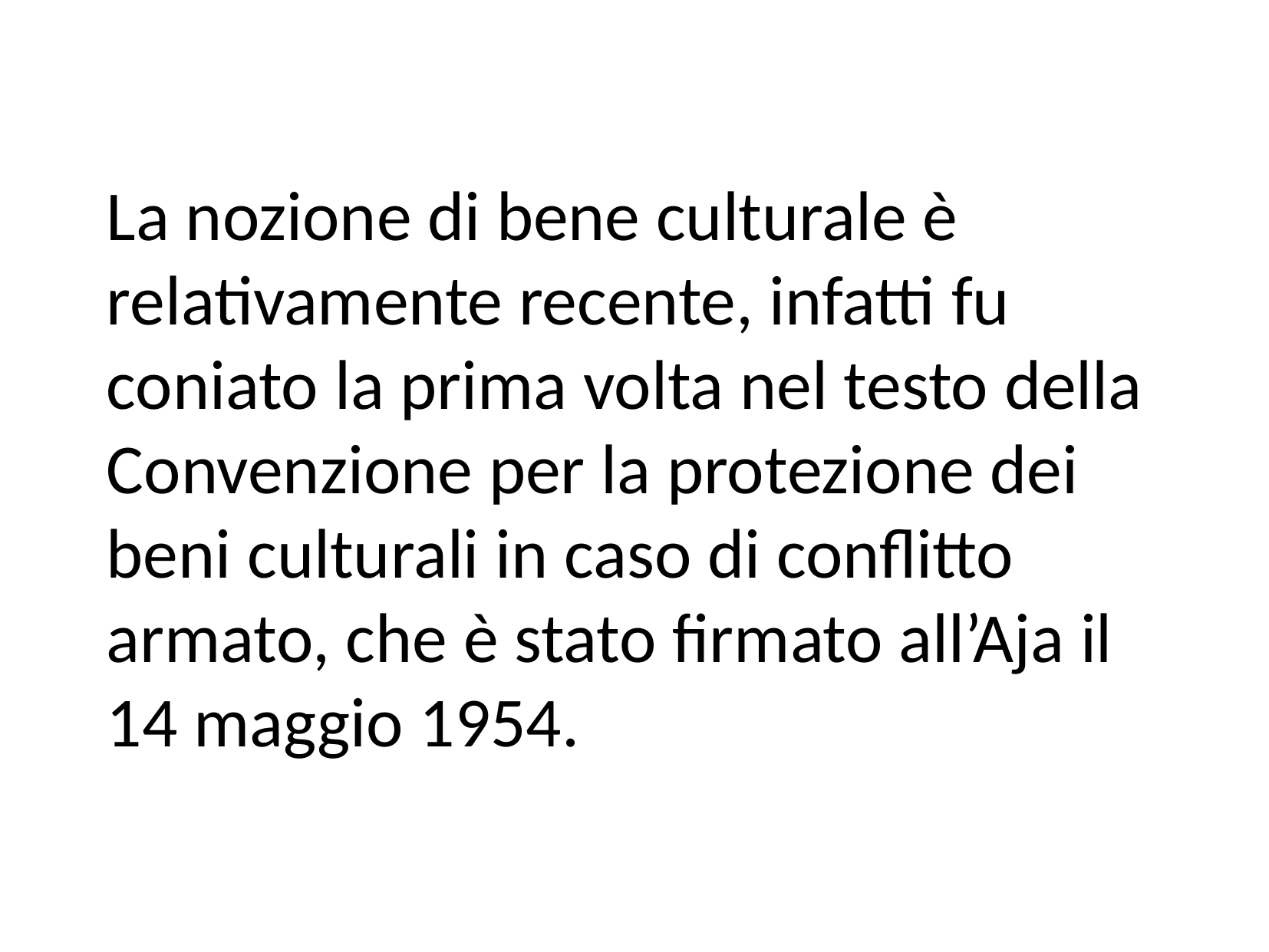

La nozione di bene culturale è relativamente recente, infatti fu coniato la prima volta nel testo della Convenzione per la protezione dei beni culturali in caso di conflitto armato, che è stato firmato all’Aja il 14 maggio 1954.